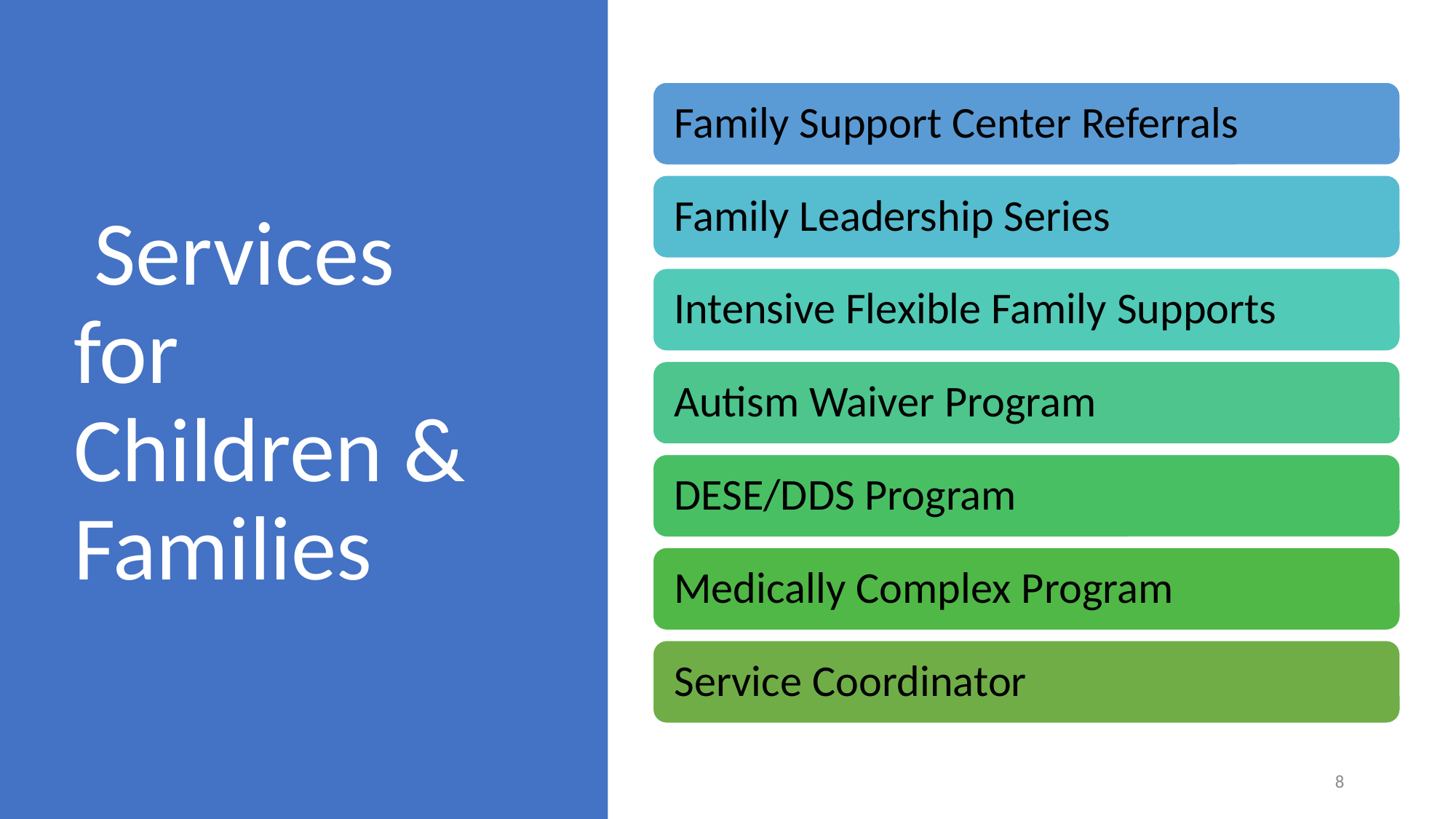

# Services for Children & Families
Family Support Center Referrals
Family Leadership Series
Intensive Flexible Family Supports
Autism Waiver Program
DESE/DDS Program
Medically Complex Program
Service Coordinator
8